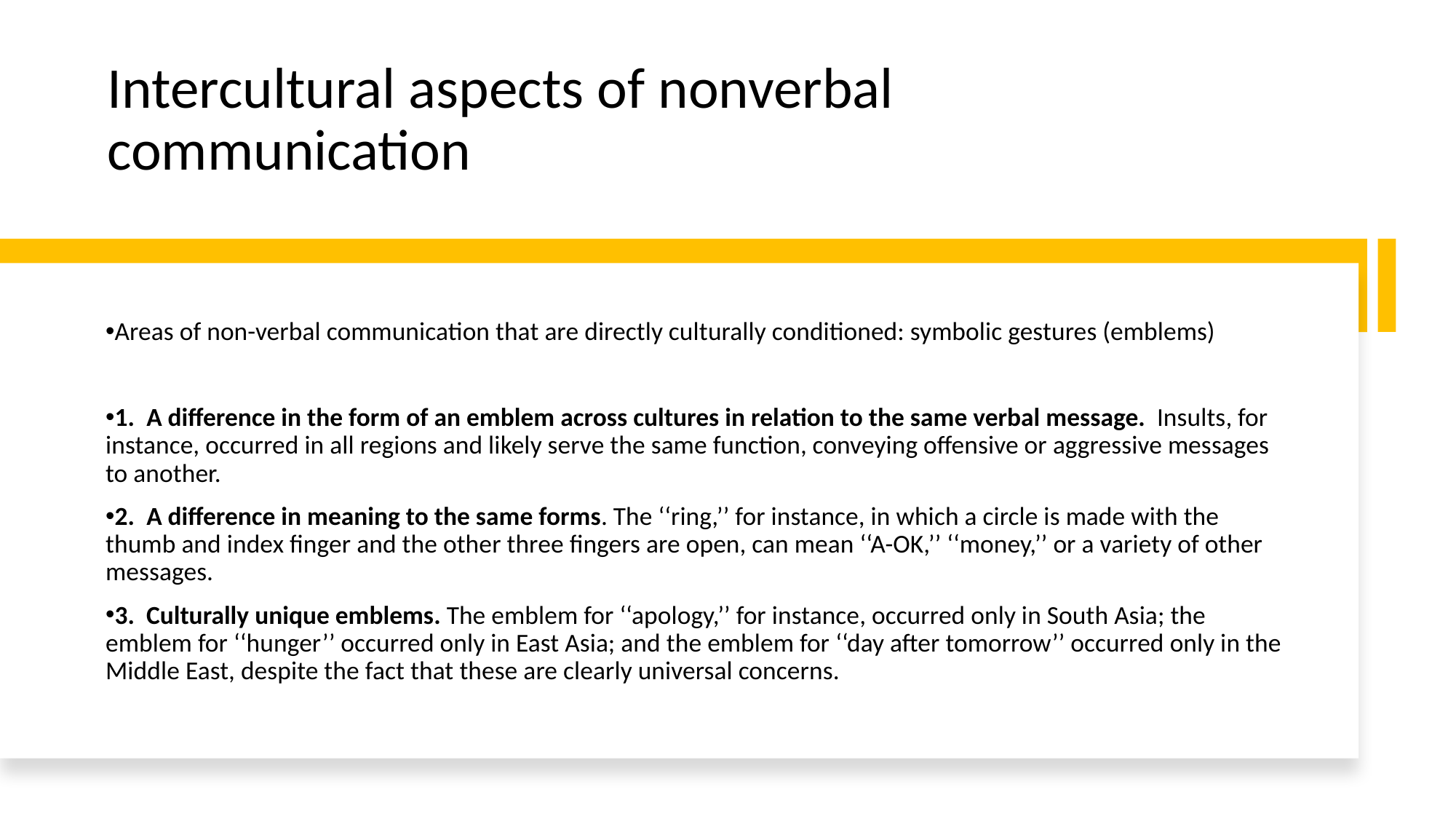

Intercultural aspects of nonverbal communication

Areas of non-verbal communication that are directly culturally conditioned: symbolic gestures (emblems)

1.  A difference in the form of an emblem across cultures in relation to the same verbal message.  Insults, for instance, occurred in all regions and likely serve the same function, conveying offensive or aggressive messages to another.
2.  A difference in meaning to the same forms. The ‘‘ring,’’ for instance, in which a circle is made with the thumb and index finger and the other three fingers are open, can mean ‘‘A-OK,’’ ‘‘money,’’ or a variety of other messages.
3.  Culturally unique emblems. The emblem for ‘‘apology,’’ for instance, occurred only in South Asia; the emblem for ‘‘hunger’’ occurred only in East Asia; and the emblem for ‘‘day after tomorrow’’ occurred only in the Middle East, despite the fact that these are clearly universal concerns.